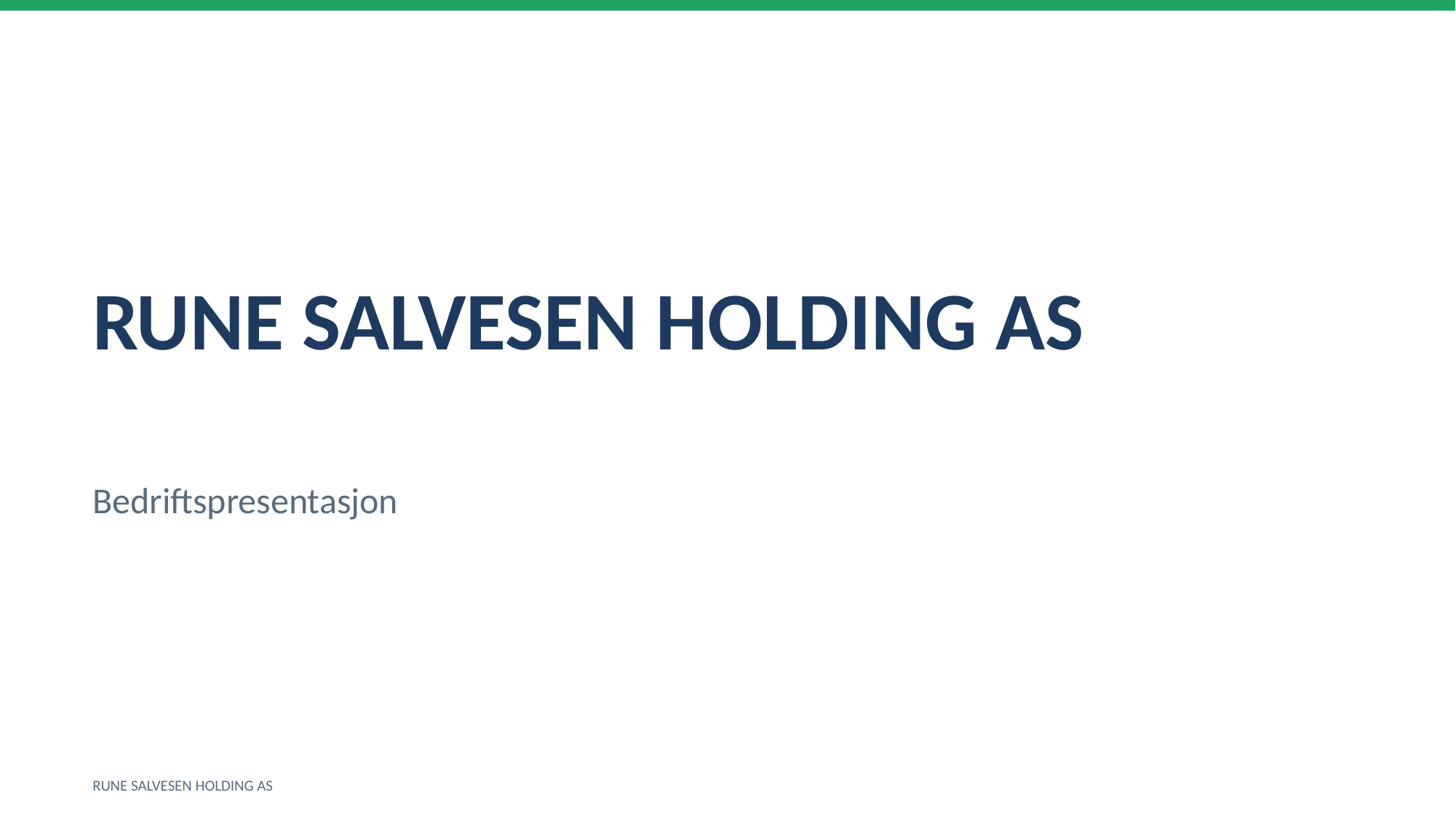

RUNE SALVESEN HOLDING AS
Bedriftspresentasjon
RUNE SALVESEN HOLDING AS